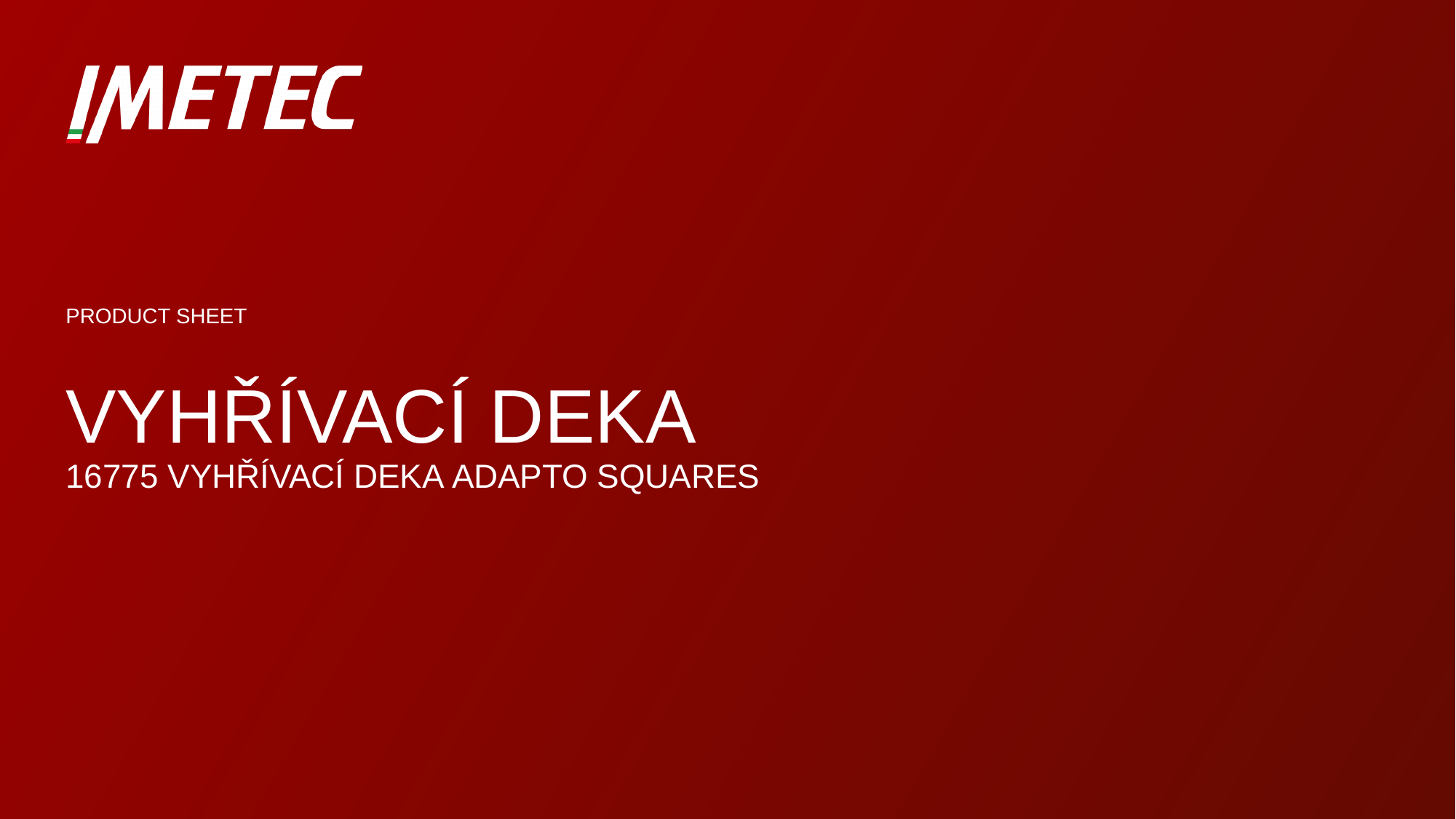

VYHŘÍVACÍ DEKA
16775 VYHŘÍVACÍ DEKA adapto SQUARES